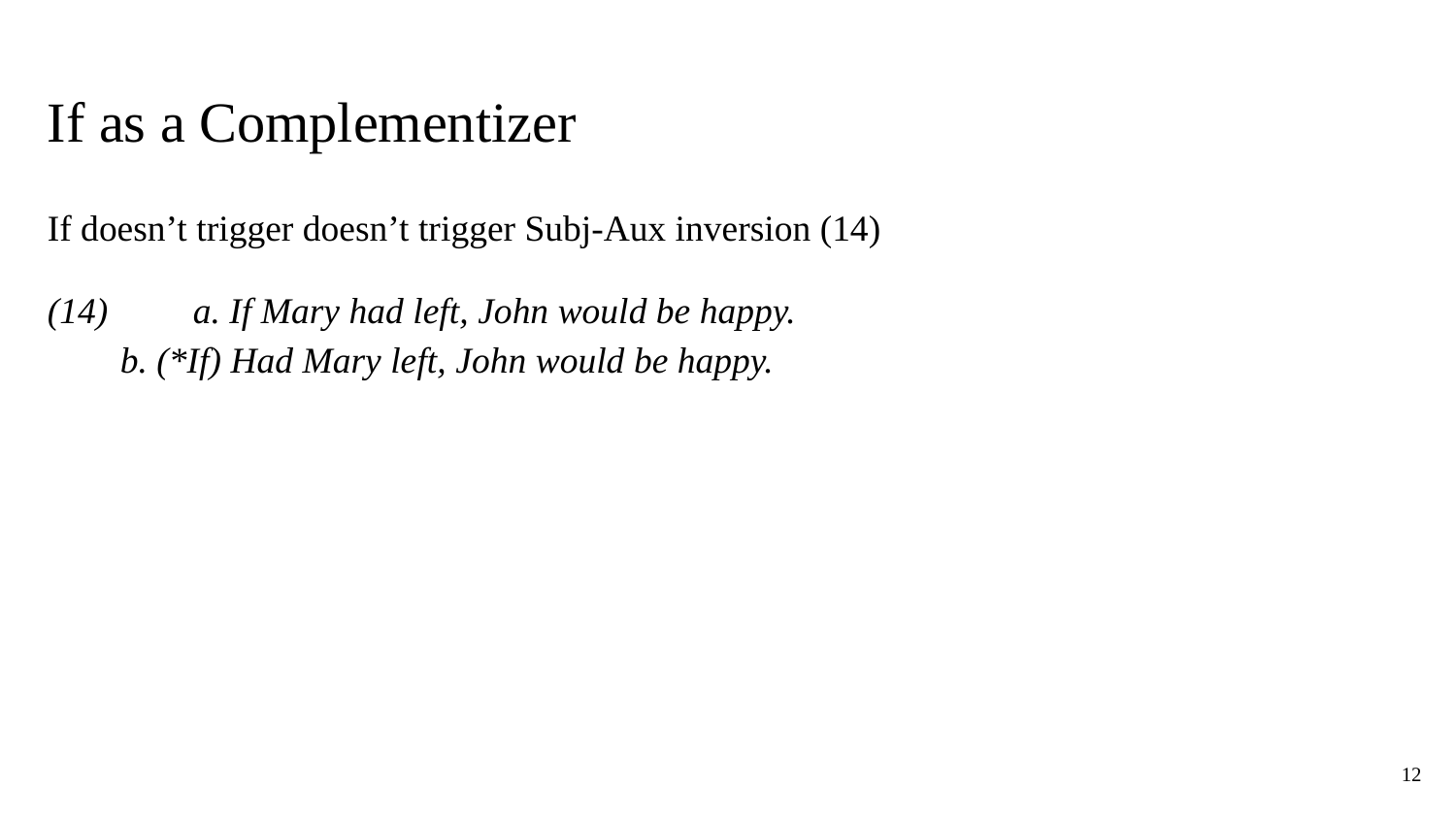

# If as a Complementizer
If doesn’t trigger doesn’t trigger Subj-Aux inversion (14)
(14) 	a. If Mary had left, John would be happy.
b. (*If) Had Mary left, John would be happy.

12